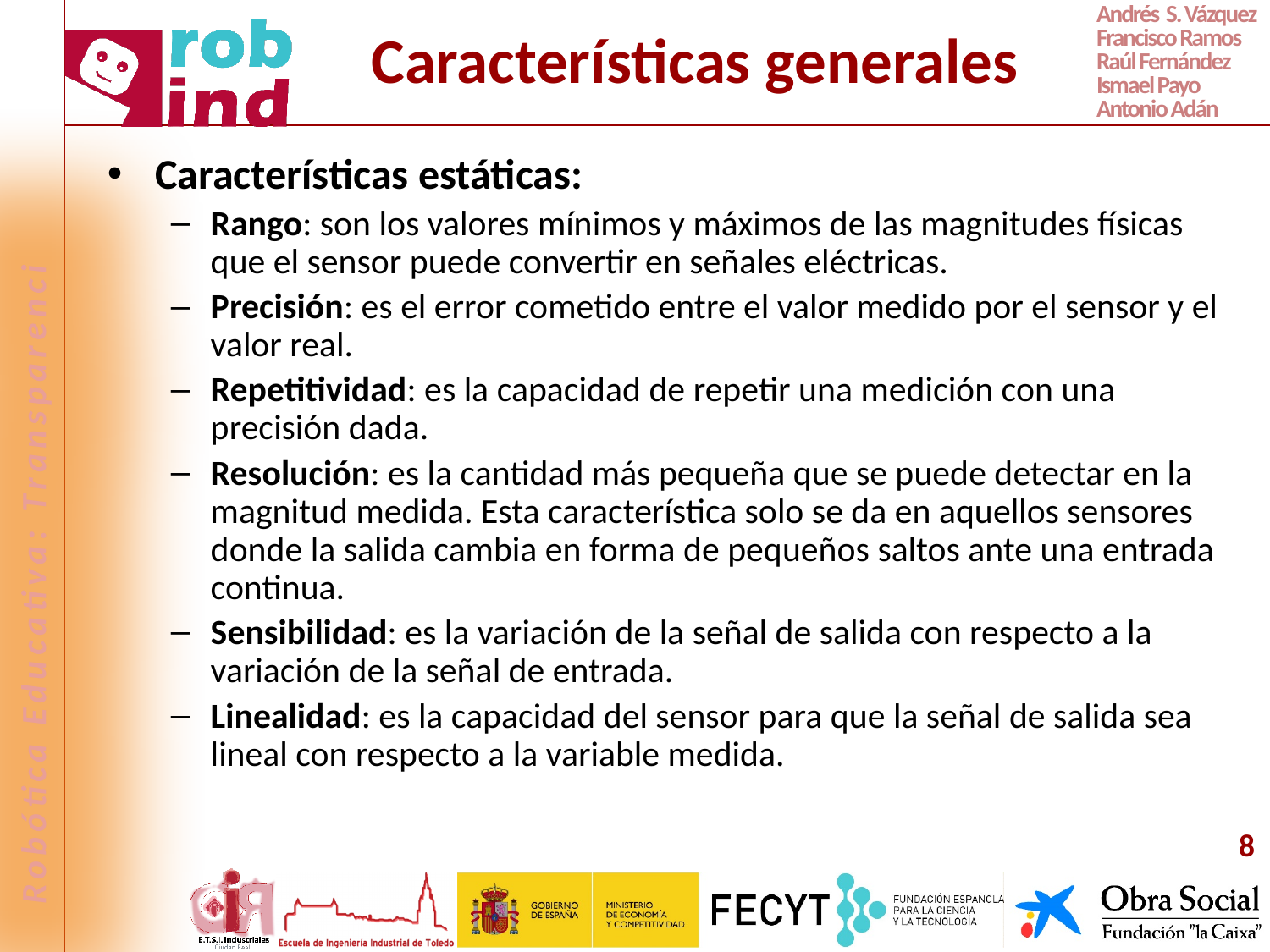

# Características generales
Características estáticas:
Rango: son los valores mínimos y máximos de las magnitudes físicas que el sensor puede convertir en señales eléctricas.
Precisión: es el error cometido entre el valor medido por el sensor y el valor real.
Repetitividad: es la capacidad de repetir una medición con una precisión dada.
Resolución: es la cantidad más pequeña que se puede detectar en la magnitud medida. Esta característica solo se da en aquellos sensores donde la salida cambia en forma de pequeños saltos ante una entrada continua.
Sensibilidad: es la variación de la señal de salida con respecto a la variación de la señal de entrada.
Linealidad: es la capacidad del sensor para que la señal de salida sea lineal con respecto a la variable medida.
8